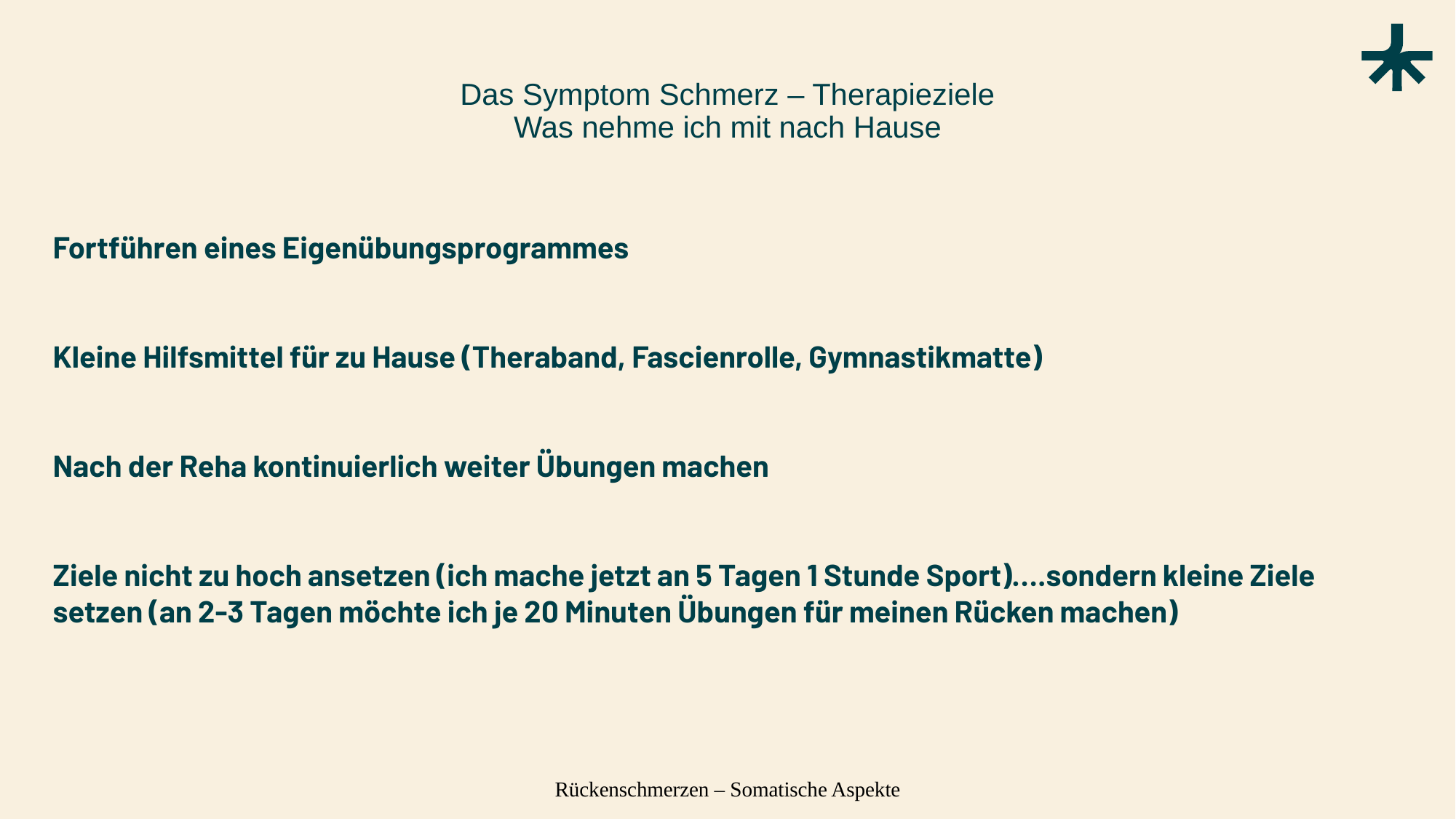

# Das Symptom Schmerz – Therapieziele Was nehme ich mit nach Hause

Fortführen eines Eigenübungsprogrammes

Kleine Hilfsmittel für zu Hause (Theraband, Fascienrolle, Gymnastikmatte)

Nach der Reha kontinuierlich weiter Übungen machen

Ziele nicht zu hoch ansetzen (ich mache jetzt an 5 Tagen 1 Stunde Sport)….sondern kleine Ziele setzen (an 2-3 Tagen möchte ich je 20 Minuten Übungen für meinen Rücken machen)

Rückenschmerzen – Somatische Aspekte